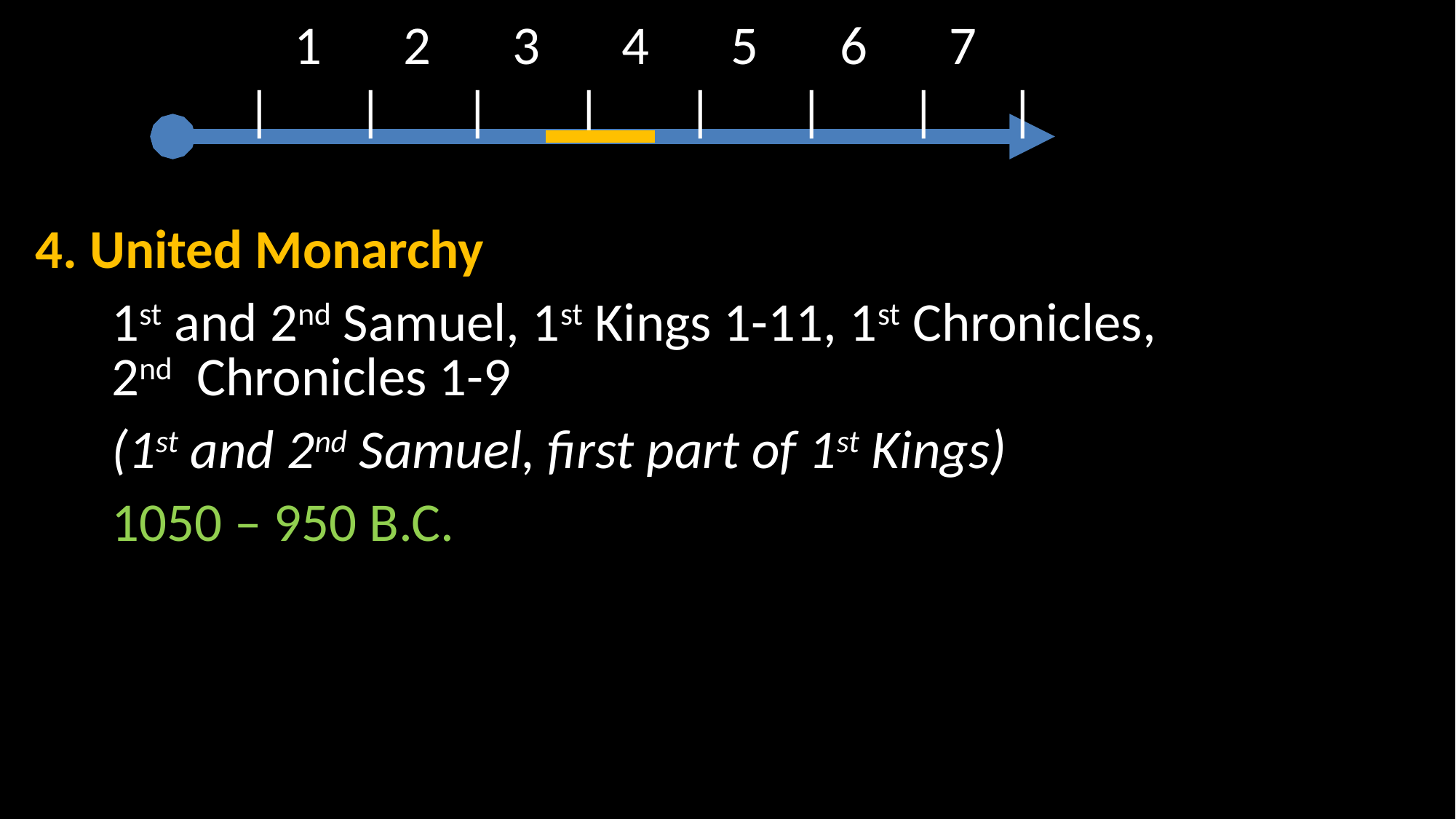

1	2	3	4	5	6	7
		     |       |	     |       |       |       |       |      |

4. United Monarchy
1st and 2nd Samuel, 1st Kings 1-11, 1st Chronicles,
2nd  Chronicles 1-9
(1st and 2nd Samuel, first part of 1st Kings)
1050 – 950 B.C.